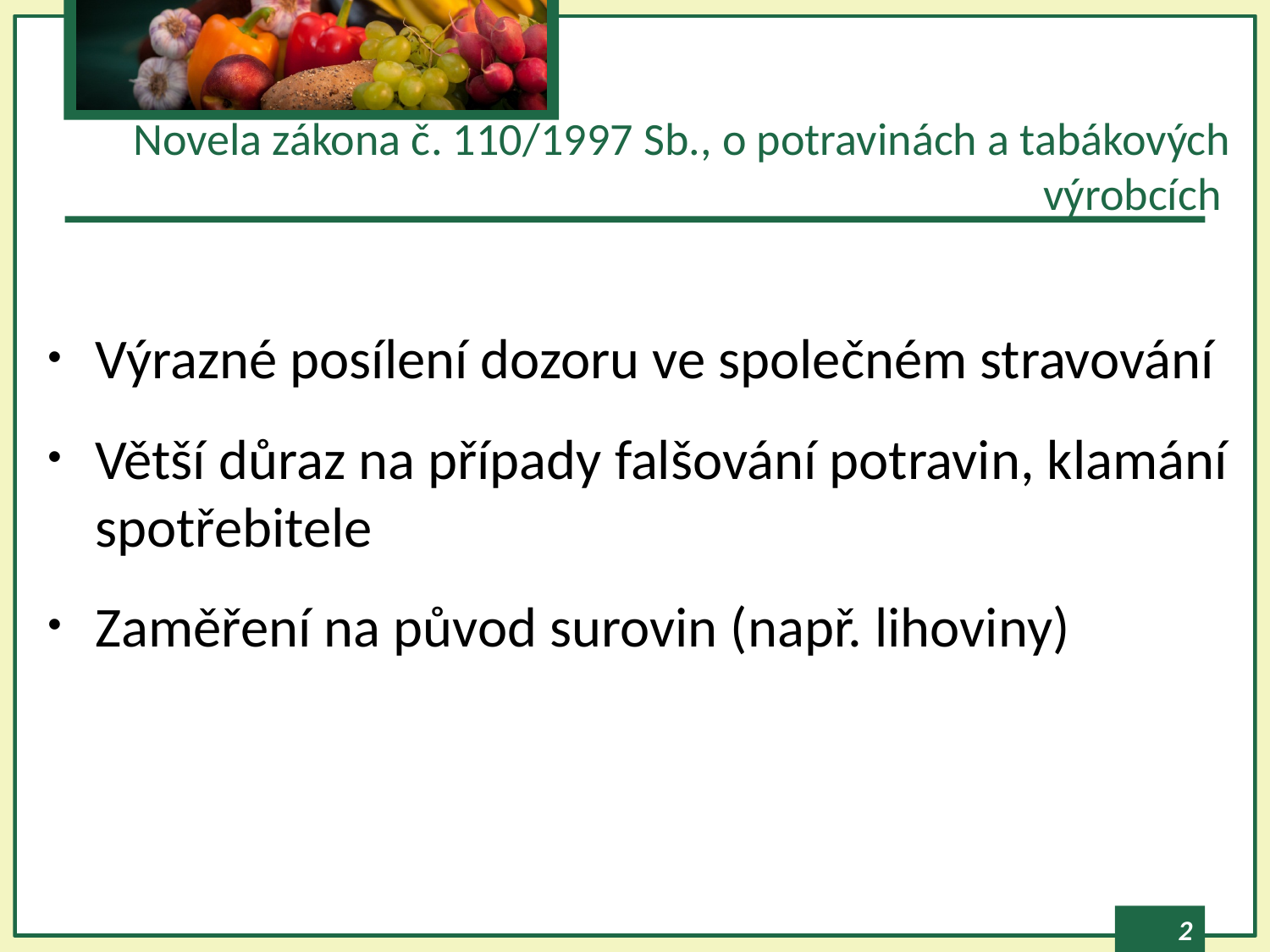

# Novela zákona č. 110/1997 Sb., o potravinách a tabákových výrobcích
Výrazné posílení dozoru ve společném stravování
Větší důraz na případy falšování potravin, klamání spotřebitele
Zaměření na původ surovin (např. lihoviny)

© SZPI